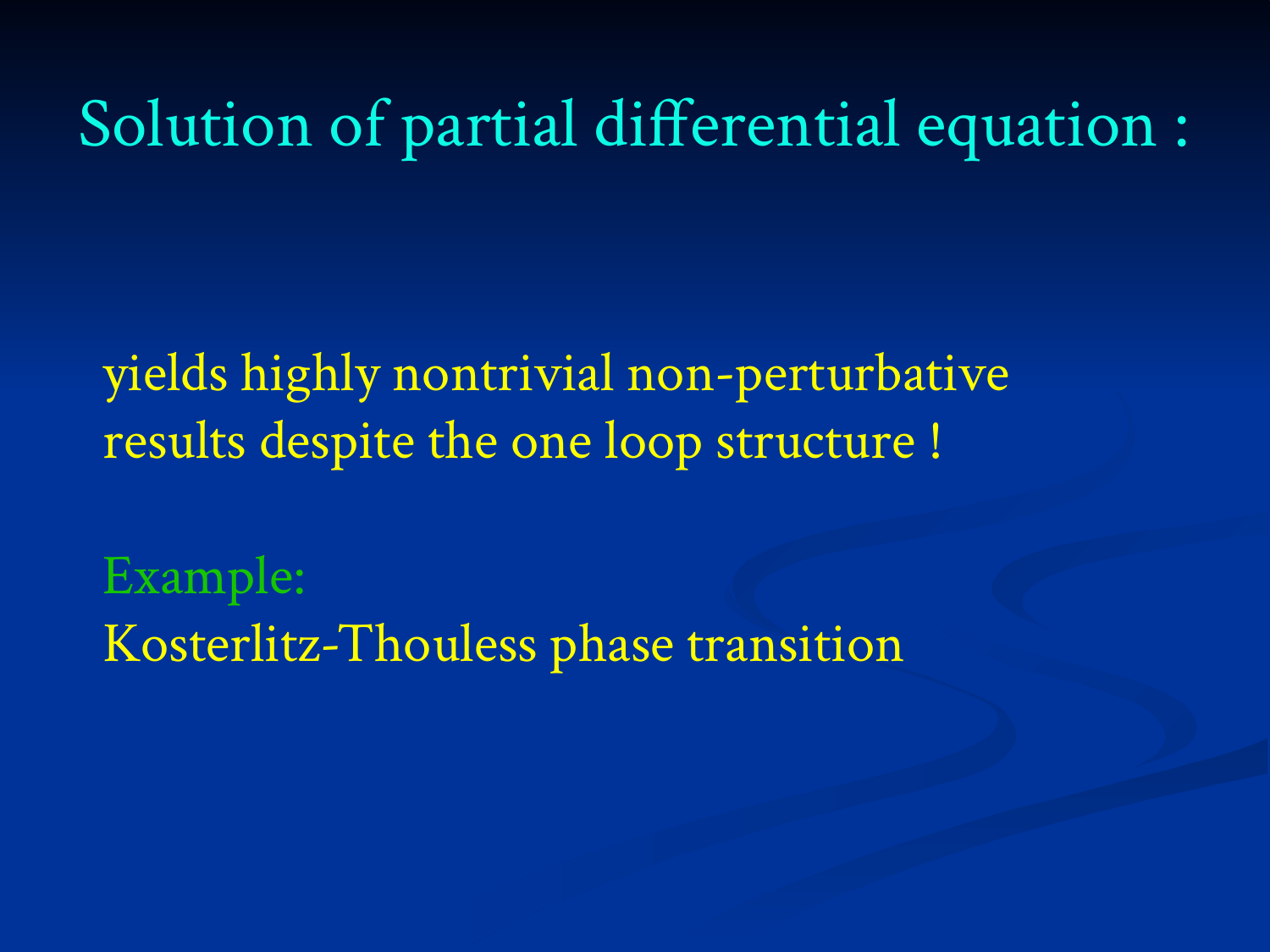

# Solution of partial differential equation :
yields highly nontrivial non-perturbative
results despite the one loop structure !

Example:
Kosterlitz-Thouless phase transition